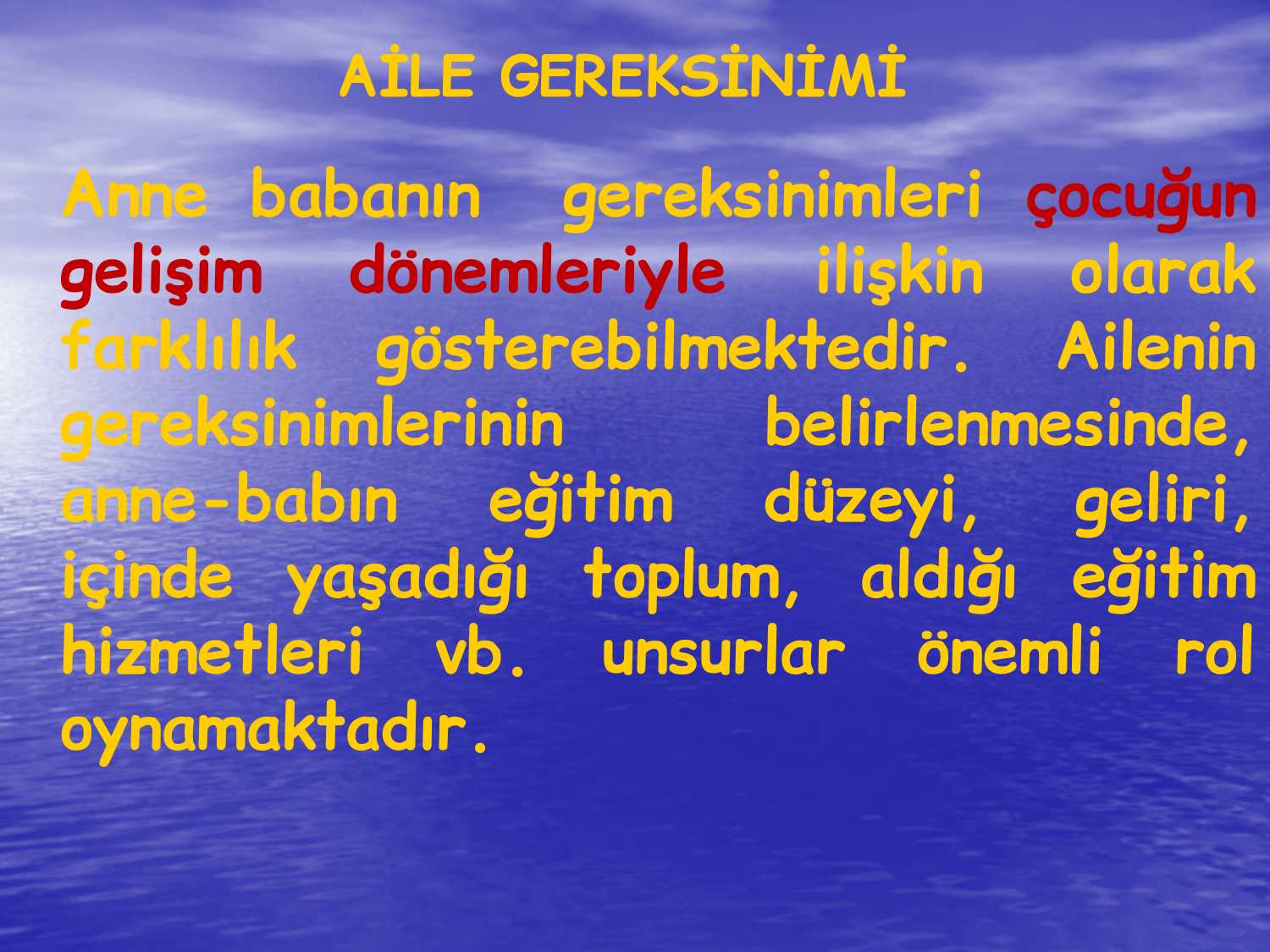

# AİLE GEREKSİNİMİ
	Anne babanın  gereksinimleri çocuğun gelişim dönemleriyle ilişkin olarak farklılık gösterebilmektedir. Ailenin gereksinimlerinin belirlenmesinde, anne-babın eğitim düzeyi, geliri, içinde yaşadığı toplum, aldığı eğitim hizmetleri vb. unsurlar önemli rol oynamaktadır.